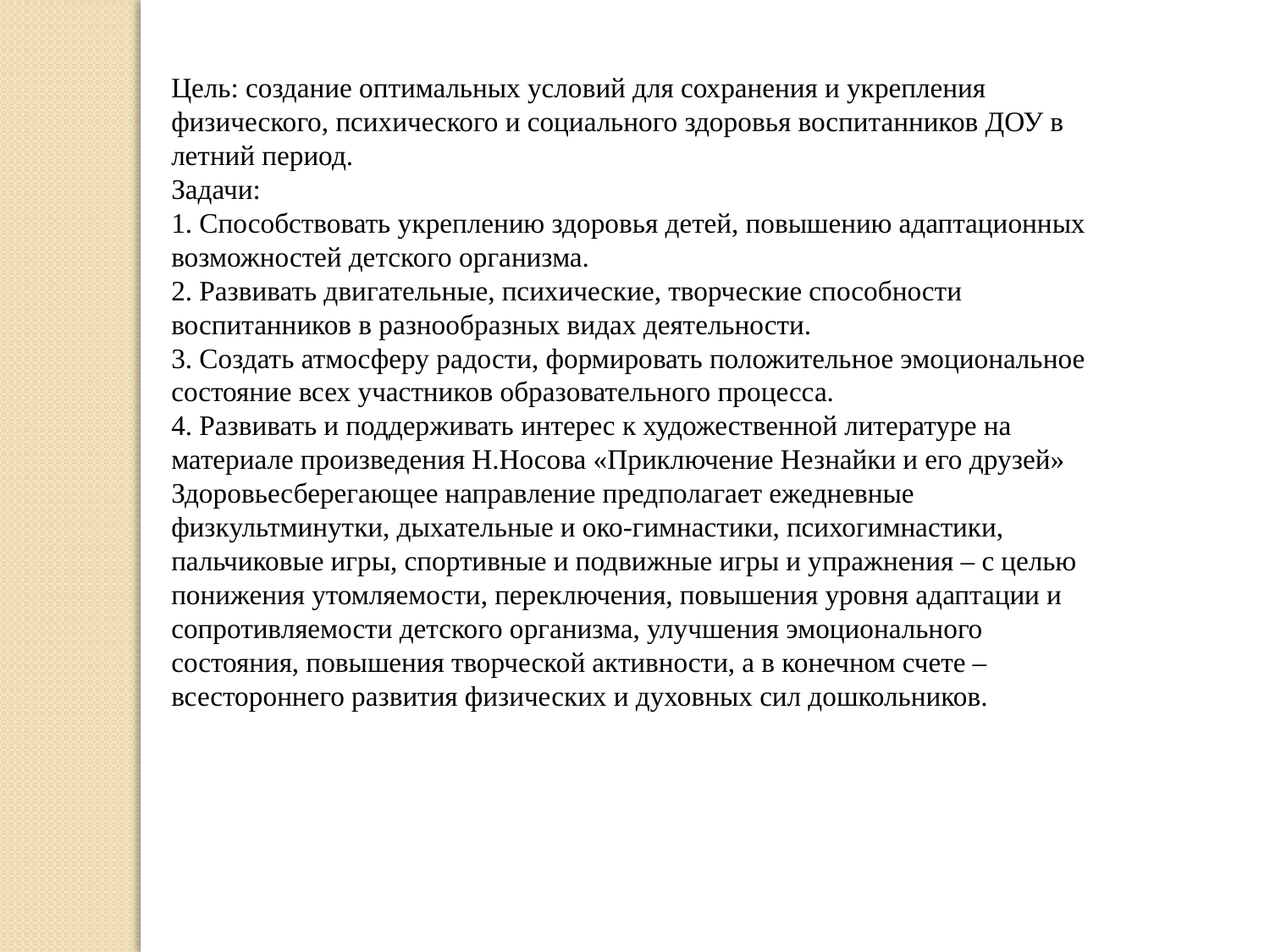

Цель: создание оптимальных условий для сохранения и укрепления физического, психического и социального здоровья воспитанников ДОУ в летний период.
Задачи:
1. Способствовать укреплению здоровья детей, повышению адаптационных возможностей детского организма.
2. Развивать двигательные, психические, творческие способности воспитанников в разнообразных видах деятельности.
3. Создать атмосферу радости, формировать положительное эмоциональное состояние всех участников образовательного процесса.
4. Развивать и поддерживать интерес к художественной литературе на материале произведения Н.Носова «Приключение Незнайки и его друзей»
Здоровьесберегающее направление предполагает ежедневные физкультминутки, дыхательные и око-гимнастики, психогимнастики, пальчиковые игры, спортивные и подвижные игры и упражнения – с целью понижения утомляемости, переключения, повышения уровня адаптации и сопротивляемости детского организма, улучшения эмоционального состояния, повышения творческой активности, а в конечном счете – всестороннего развития физических и духовных сил дошкольников.